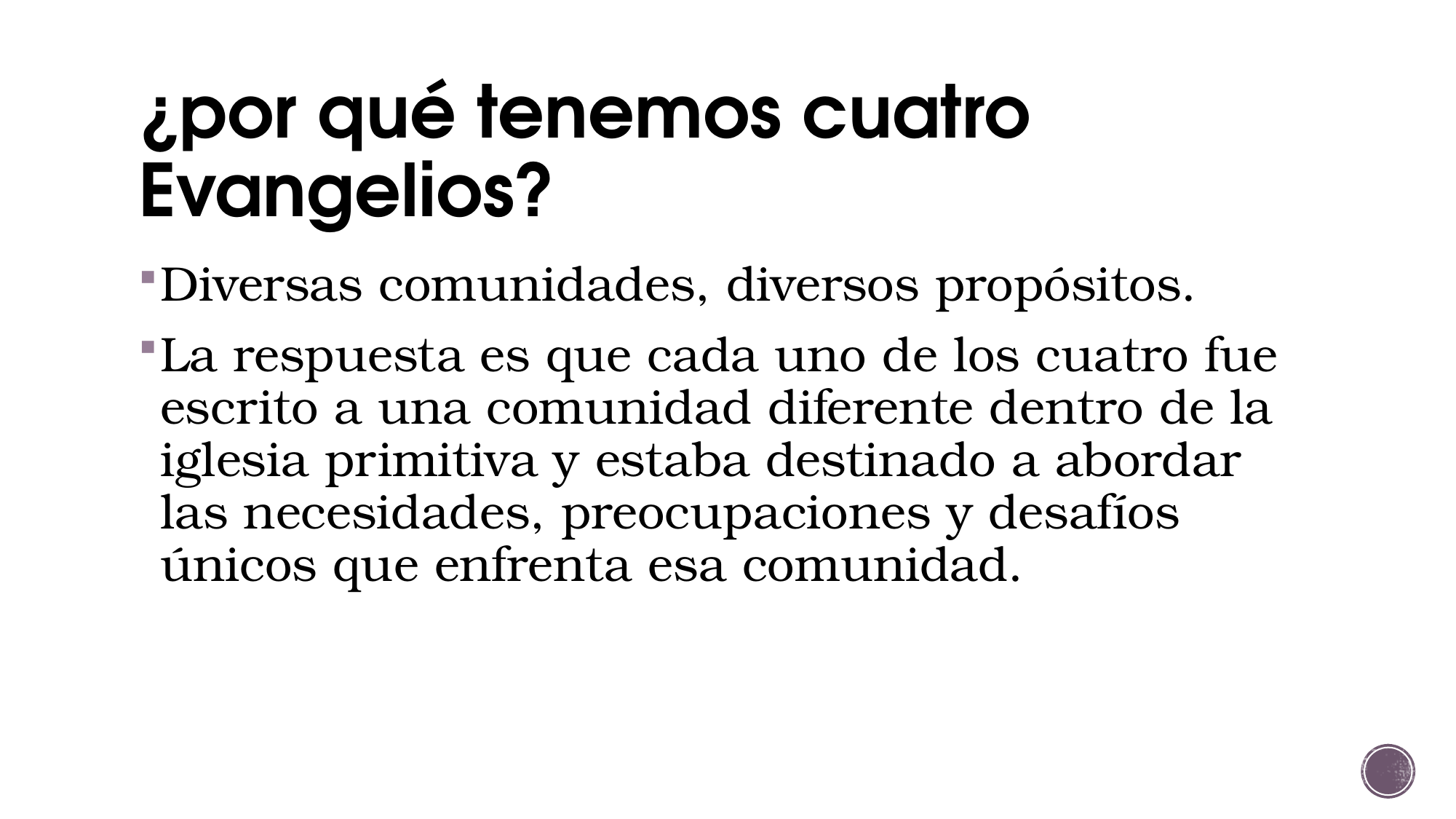

# ¿por qué tenemos cuatro Evangelios?
Diversas comunidades, diversos propósitos.
La respuesta es que cada uno de los cuatro fue escrito a una comunidad diferente dentro de la iglesia primitiva y estaba destinado a abordar las necesidades, preocupaciones y desafíos únicos que enfrenta esa comunidad.